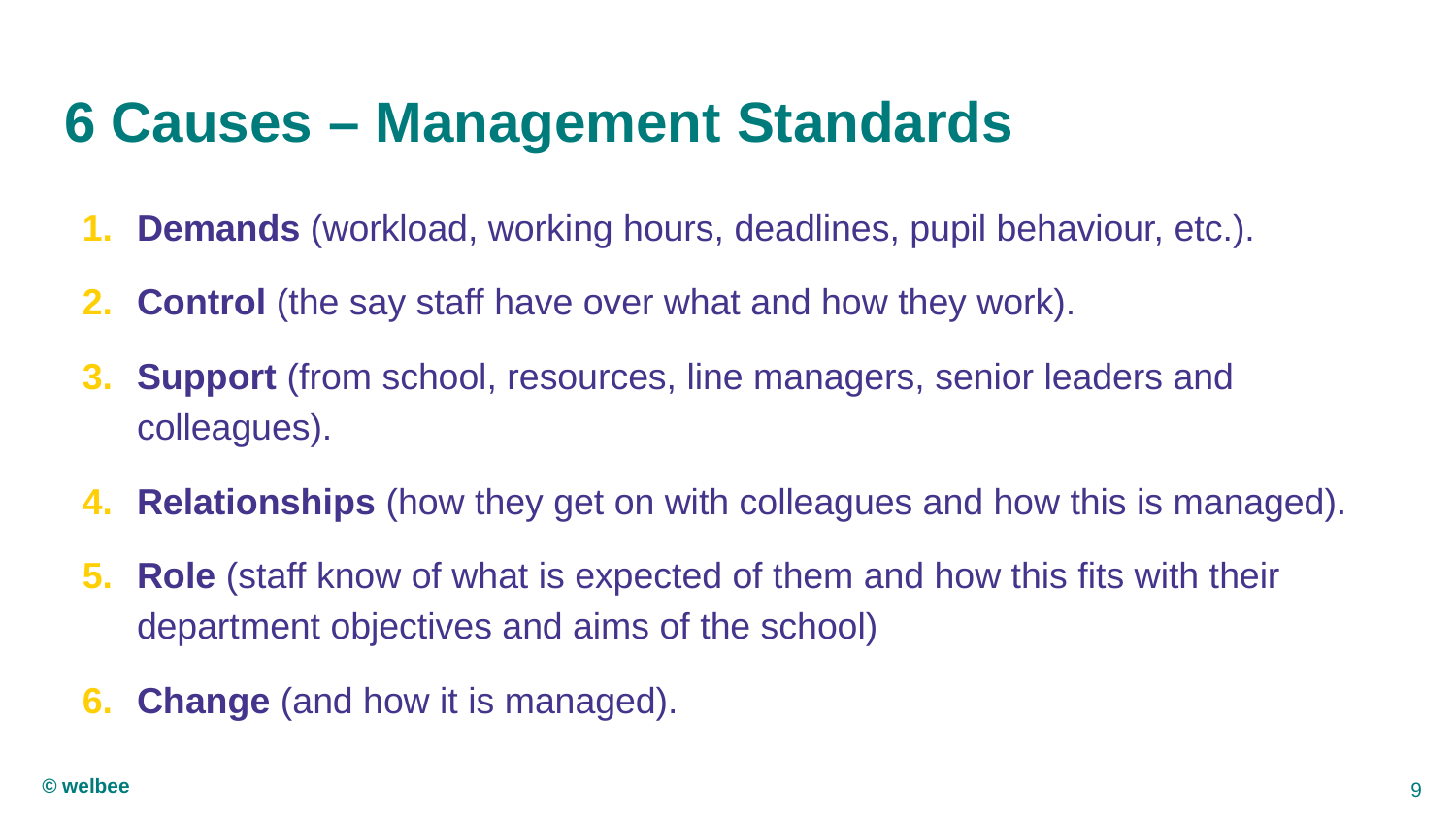

# 6 Causes – Management Standards
Demands (workload, working hours, deadlines, pupil behaviour, etc.).
Control (the say staff have over what and how they work).
Support (from school, resources, line managers, senior leaders and colleagues).
Relationships (how they get on with colleagues and how this is managed).
Role (staff know of what is expected of them and how this fits with their department objectives and aims of the school)
Change (and how it is managed).
9